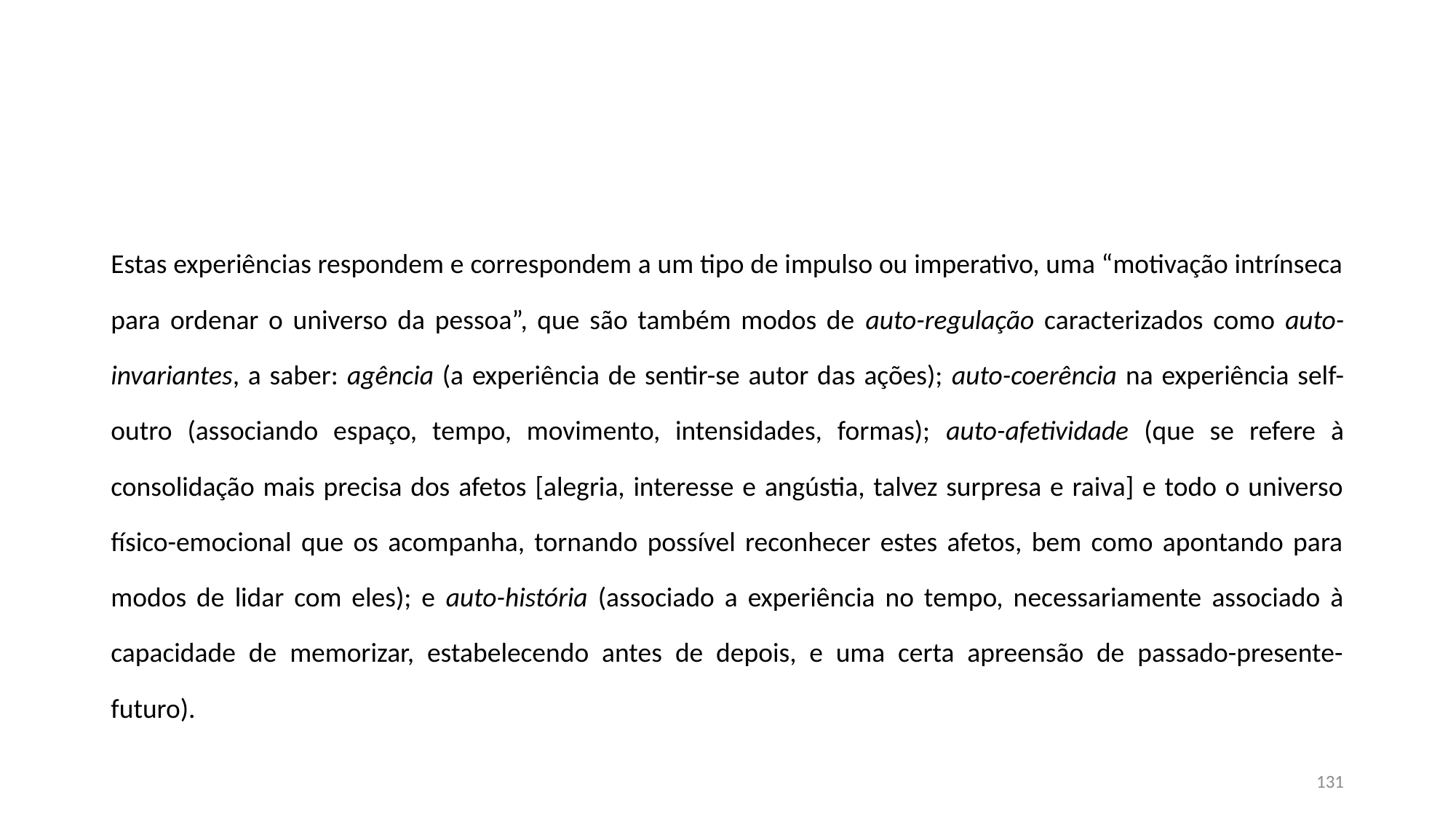

#
Estas experiências respondem e correspondem a um tipo de impulso ou imperativo, uma “motivação intrínseca para ordenar o universo da pessoa”, que são também modos de auto-regulação caracterizados como auto-invariantes, a saber: agência (a experiência de sentir-se autor das ações); auto-coerência na experiência self-outro (associando espaço, tempo, movimento, intensidades, formas); auto-afetividade (que se refere à consolidação mais precisa dos afetos [alegria, interesse e angústia, talvez surpresa e raiva] e todo o universo físico-emocional que os acompanha, tornando possível reconhecer estes afetos, bem como apontando para modos de lidar com eles); e auto-história (associado a experiência no tempo, necessariamente associado à capacidade de memorizar, estabelecendo antes de depois, e uma certa apreensão de passado-presente-futuro).

131